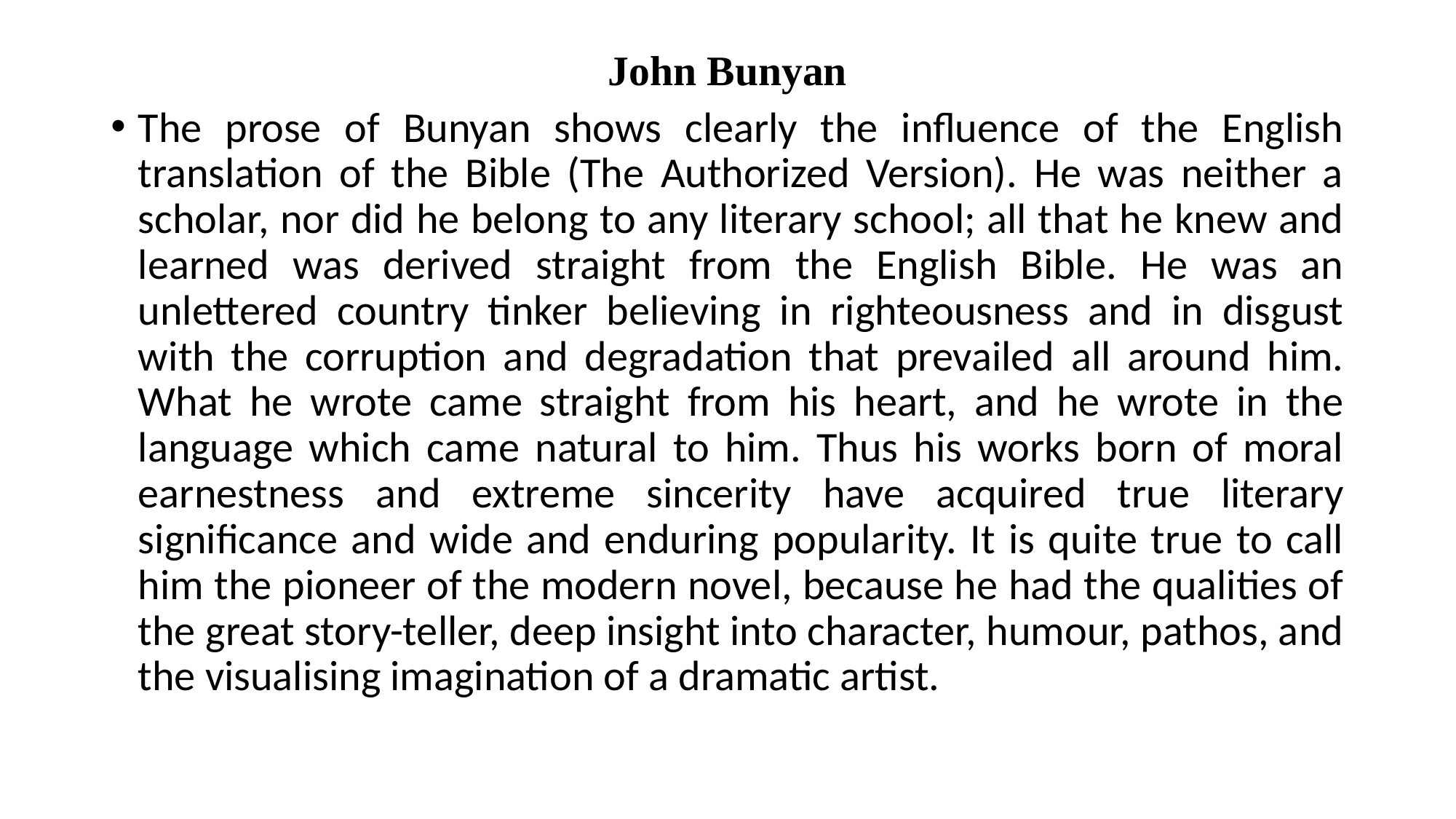

# John Bunyan
The prose of Bunyan shows clearly the influence of the English translation of the Bible (The Authorized Version). He was neither a scholar, nor did he belong to any literary school; all that he knew and learned was derived straight from the English Bible. He was an unlettered country tinker believing in righteousness and in disgust with the corruption and degradation that prevailed all around him. What he wrote came straight from his heart, and he wrote in the language which came natural to him. Thus his works born of moral earnestness and extreme sincerity have acquired true literary significance and wide and enduring popularity. It is quite true to call him the pioneer of the modern novel, because he had the qualities of the great story-teller, deep insight into character, humour, pathos, and the visualising imagination of a dramatic artist.